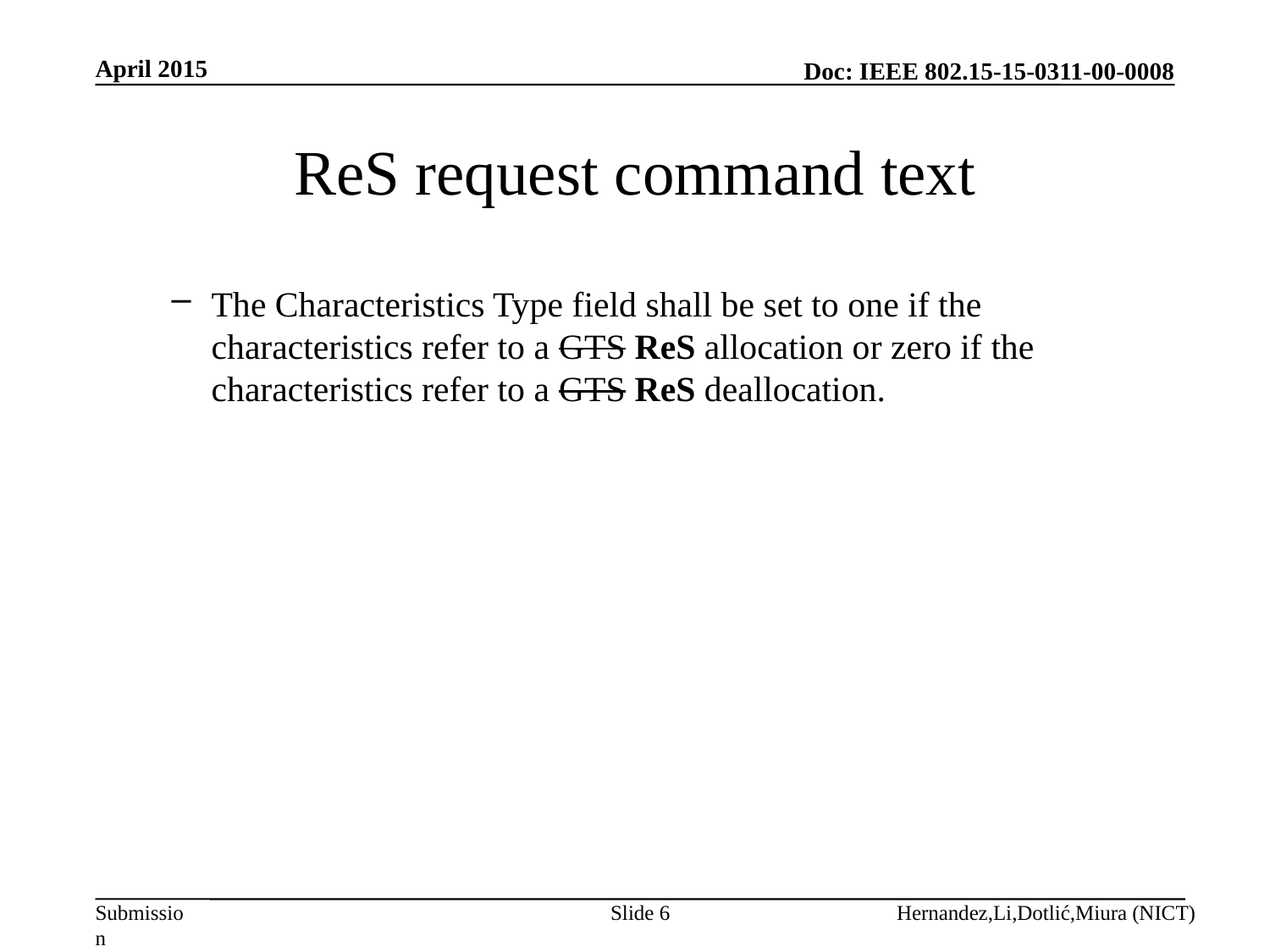

April 2015
# ReS request command text
The Characteristics Type field shall be set to one if the characteristics refer to a GTS ReS allocation or zero if the characteristics refer to a GTS ReS deallocation.

Slide 6
Hernandez,Li,Dotlić,Miura (NICT)